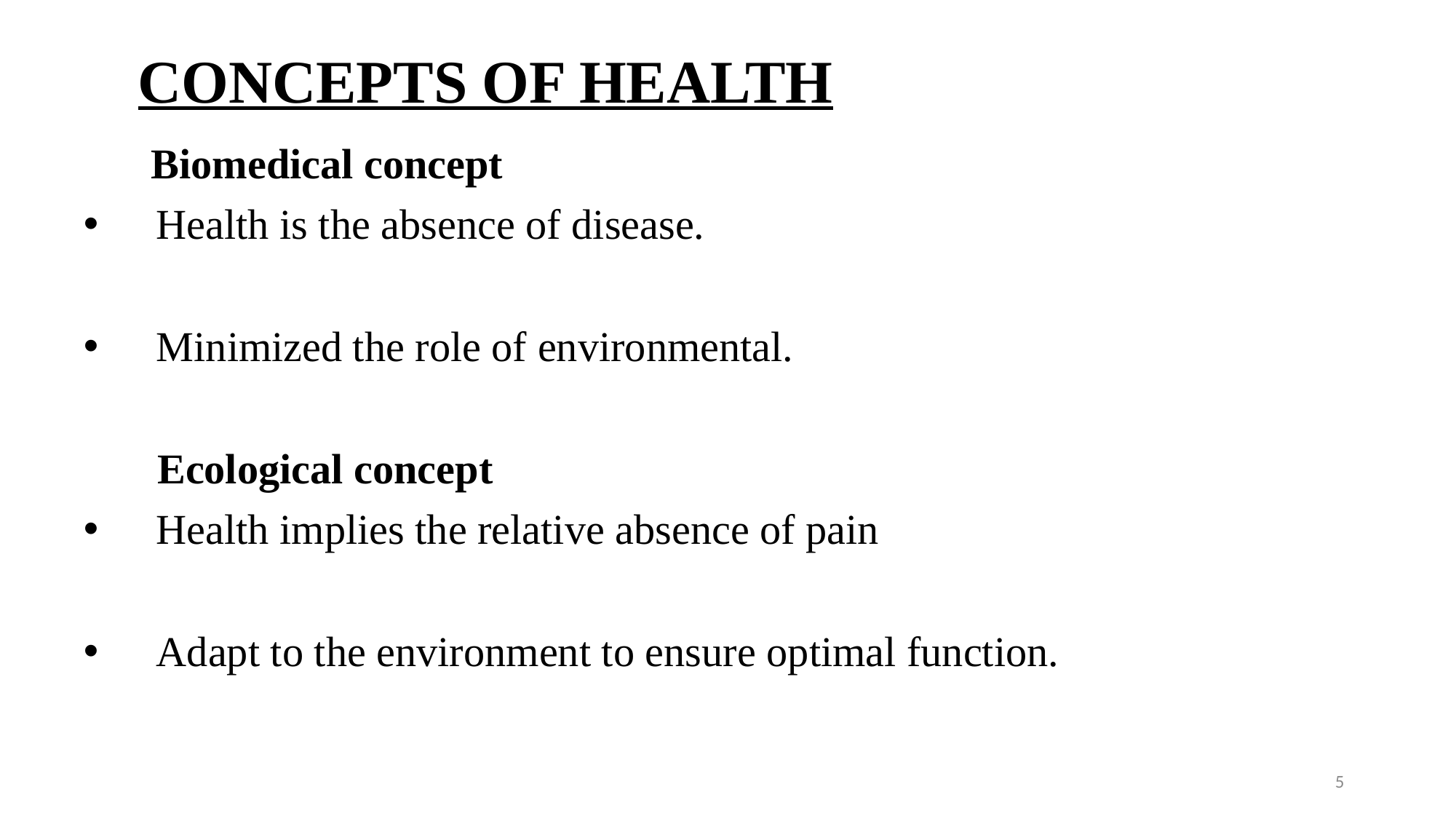

CONCEPTS OF HEALTH
       Biomedical concept
Health is the absence of disease.

Minimized the role of environmental.

       Ecological concept
Health implies the relative absence of pain

Adapt to the environment to ensure optimal function.
5